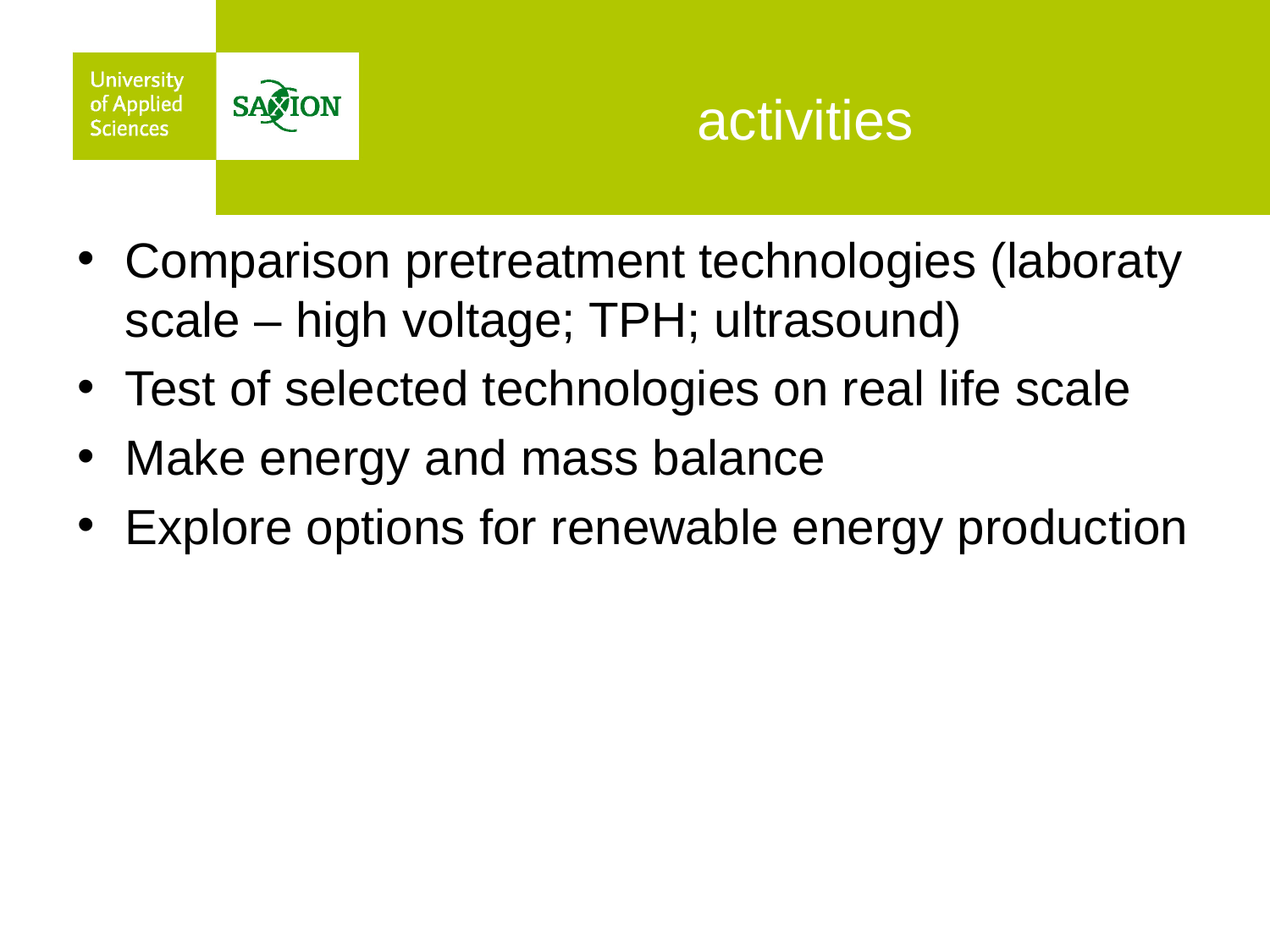

# activities
Comparison pretreatment technologies (laboraty scale – high voltage; TPH; ultrasound)
Test of selected technologies on real life scale
Make energy and mass balance
Explore options for renewable energy production